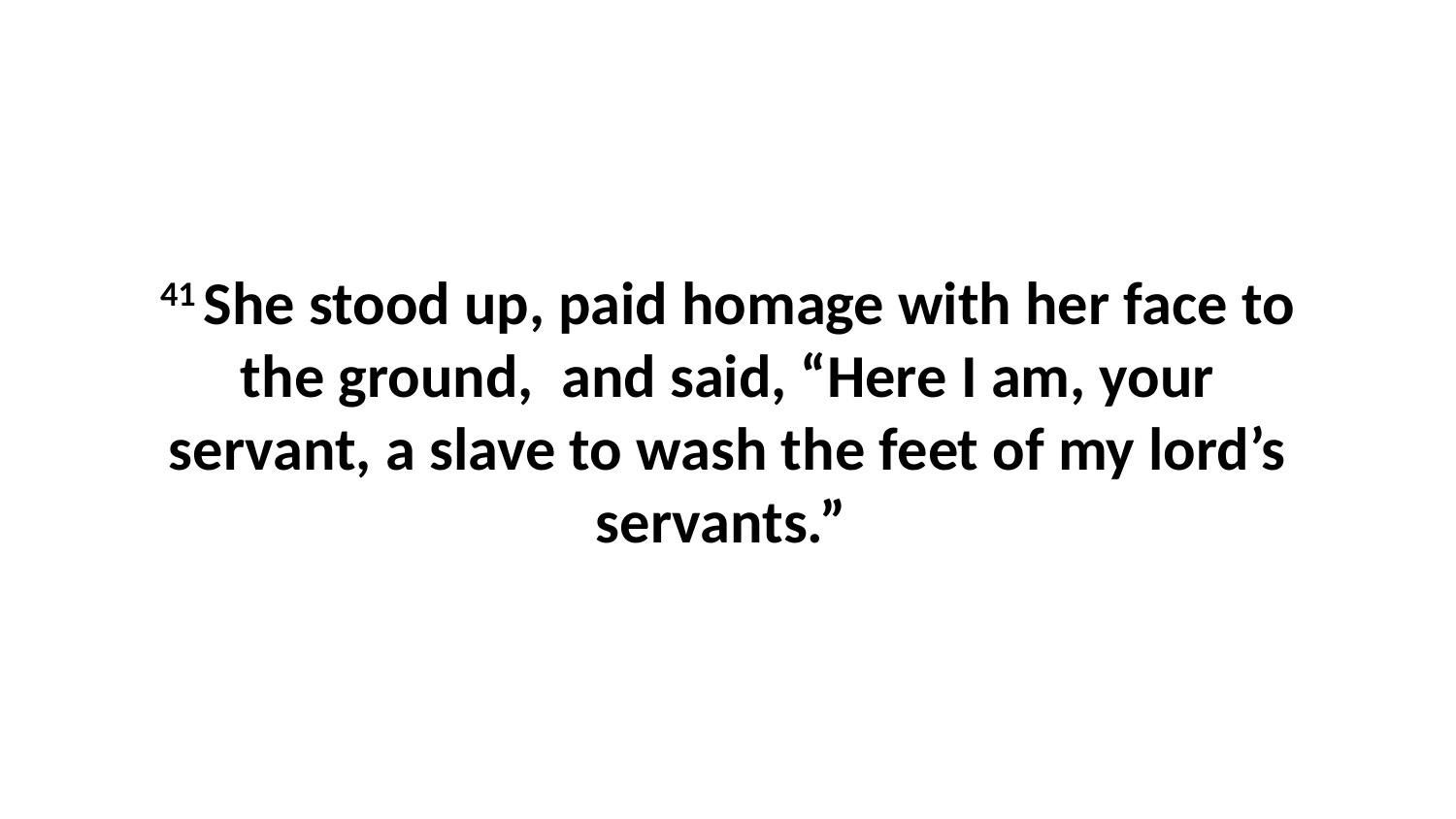

41 She stood up, paid homage with her face to the ground,  and said, “Here I am, your servant, a slave to wash the feet of my lord’s servants.”